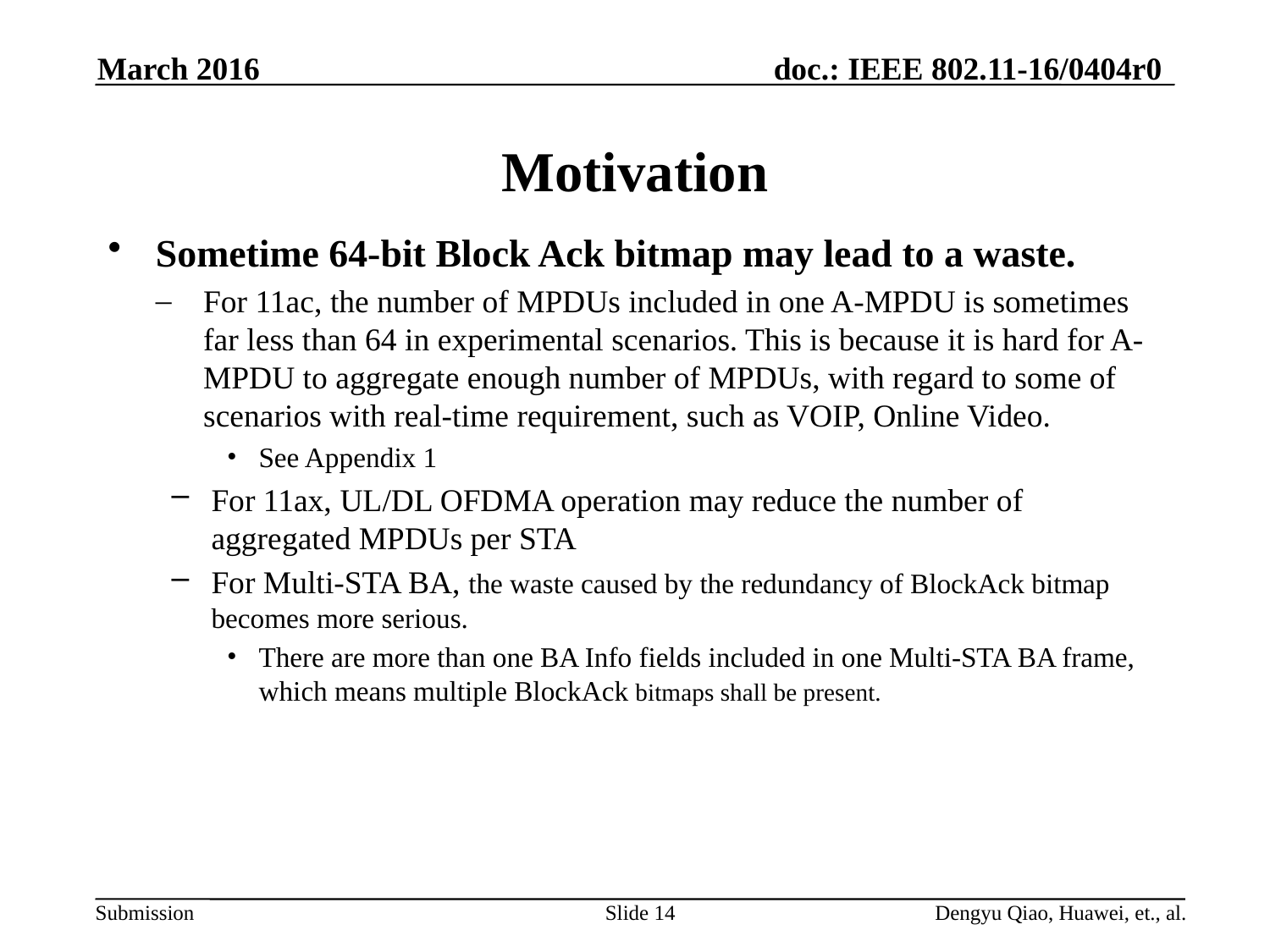

# Motivation
Sometime 64-bit Block Ack bitmap may lead to a waste.
For 11ac, the number of MPDUs included in one A-MPDU is sometimes far less than 64 in experimental scenarios. This is because it is hard for A-MPDU to aggregate enough number of MPDUs, with regard to some of scenarios with real-time requirement, such as VOIP, Online Video.
See Appendix 1
For 11ax, UL/DL OFDMA operation may reduce the number of aggregated MPDUs per STA
For Multi-STA BA, the waste caused by the redundancy of BlockAck bitmap becomes more serious.
There are more than one BA Info fields included in one Multi-STA BA frame, which means multiple BlockAck bitmaps shall be present.
Slide 14
Dengyu Qiao, Huawei, et., al.